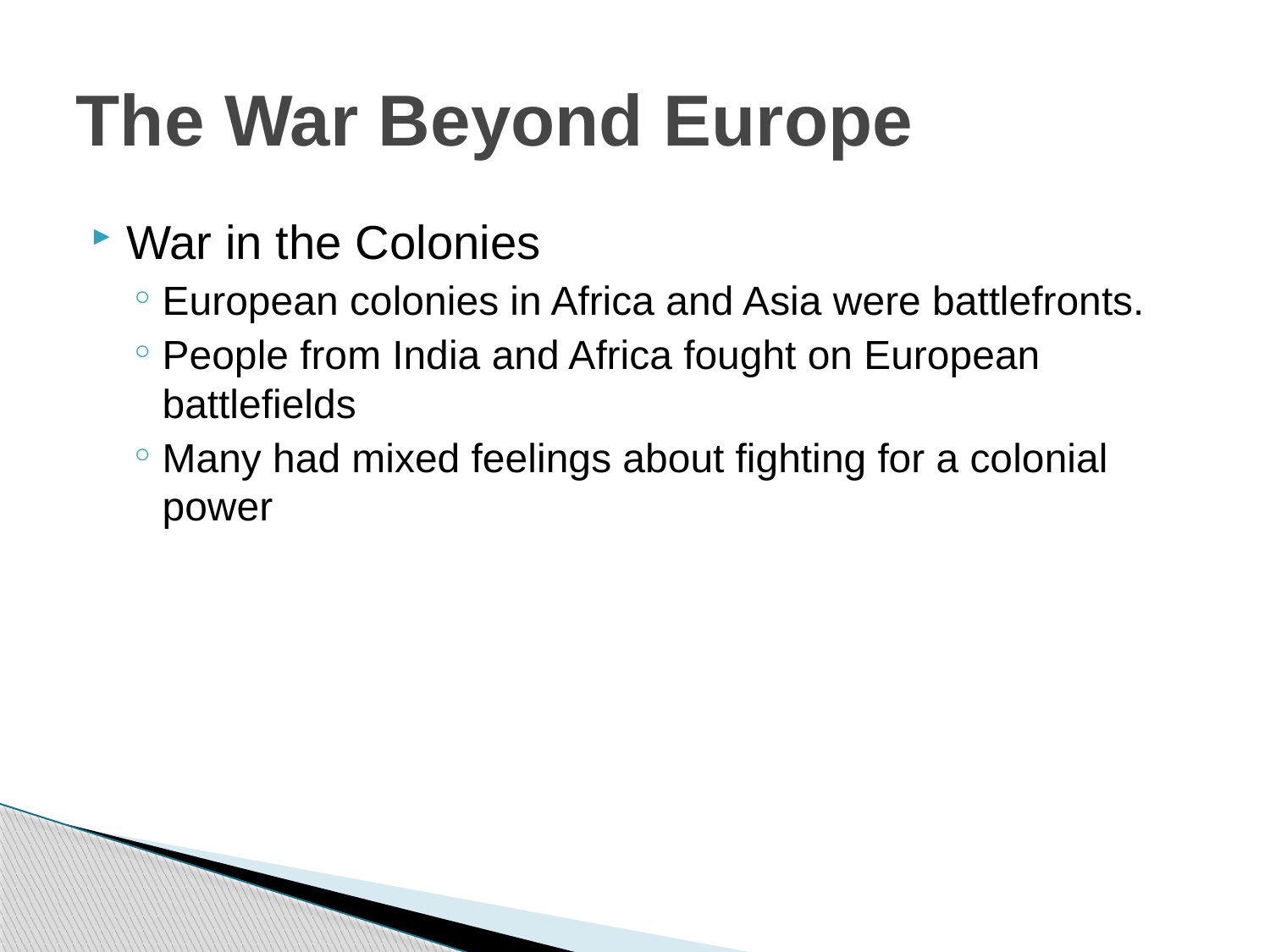

# The War Beyond Europe
War in the Colonies
European colonies in Africa and Asia were battlefronts.
People from India and Africa fought on European battlefields
Many had mixed feelings about fighting for a colonial power